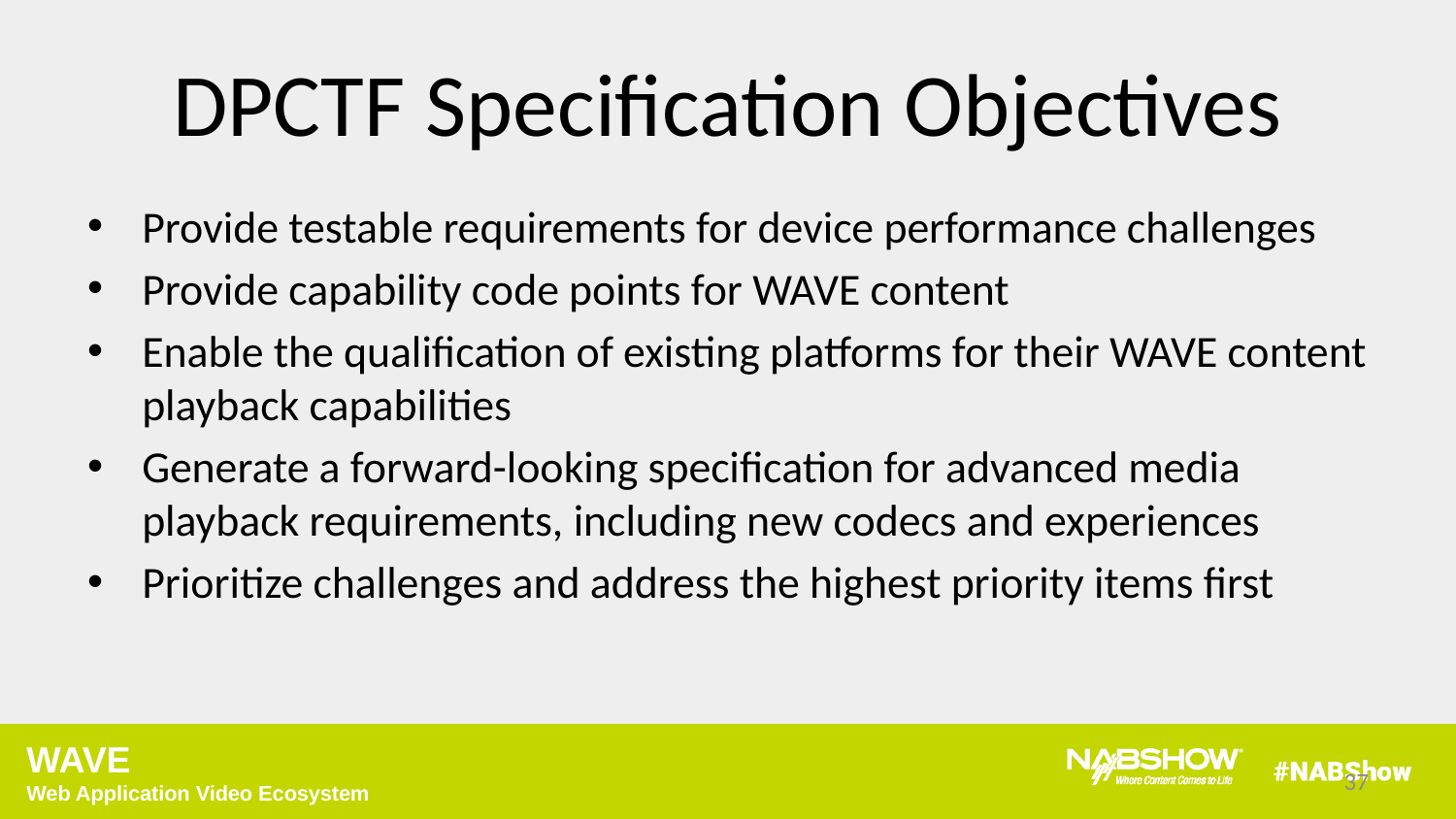

# DPCTF Specification Objectives
Provide testable requirements for device performance challenges
Provide capability code points for WAVE content
Enable the qualification of existing platforms for their WAVE content playback capabilities
Generate a forward-looking specification for advanced media playback requirements, including new codecs and experiences
Prioritize challenges and address the highest priority items first
37